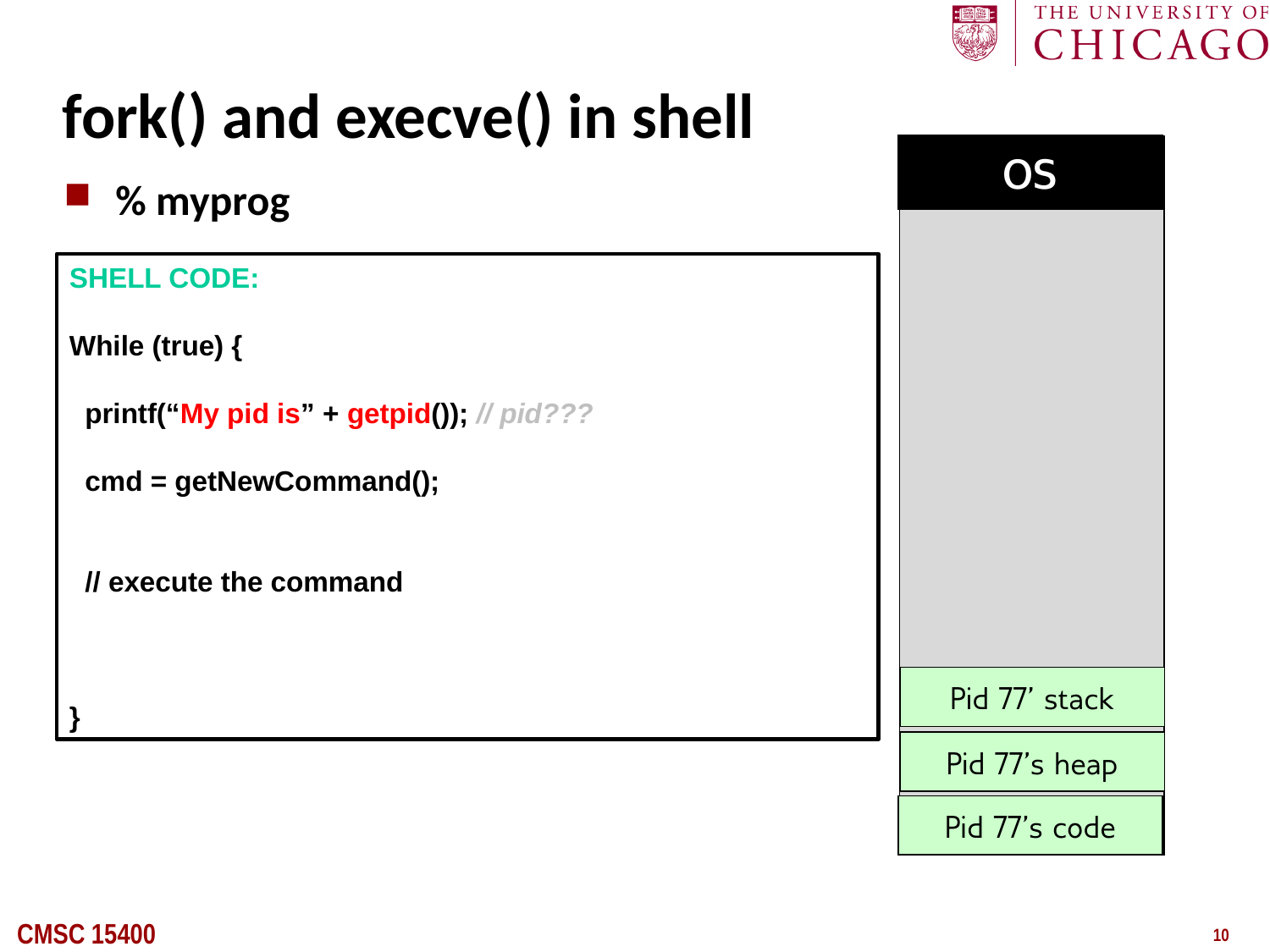

# fork() and execve() in shell
OS

% myprog
SHELL CODE:

While (true) {

  printf(“My pid is” + getpid()); // pid???

  cmd = getNewCommand();

  // execute the command

}
Pid 77’ stack
Pid 77’s heap
Pid 77’s code